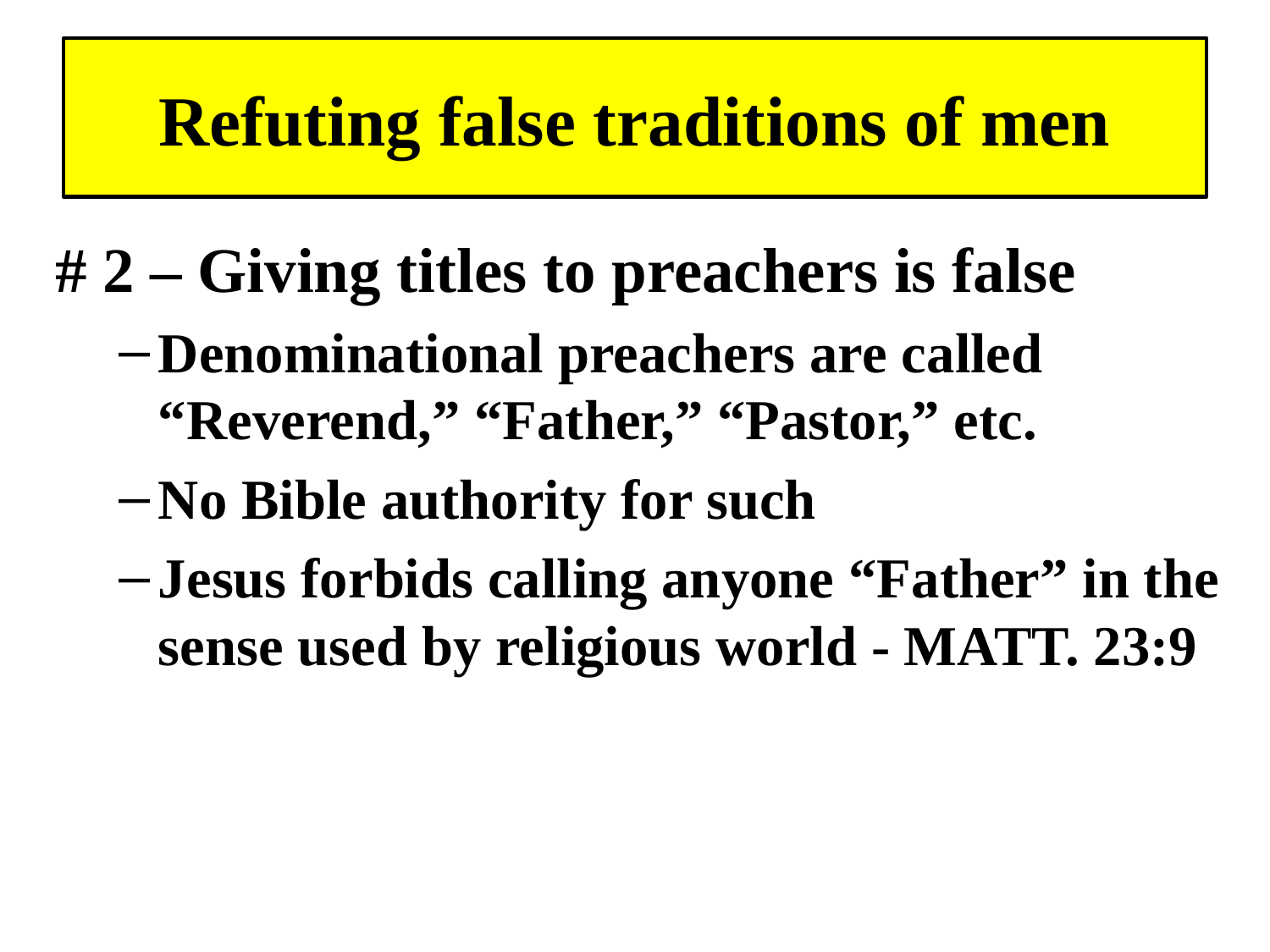

# Refuting false traditions of men
# 2 – Giving titles to preachers is false
Denominational preachers are called “Reverend,” “Father,” “Pastor,” etc.
No Bible authority for such
Jesus forbids calling anyone “Father” in the sense used by religious world - MATT. 23:9